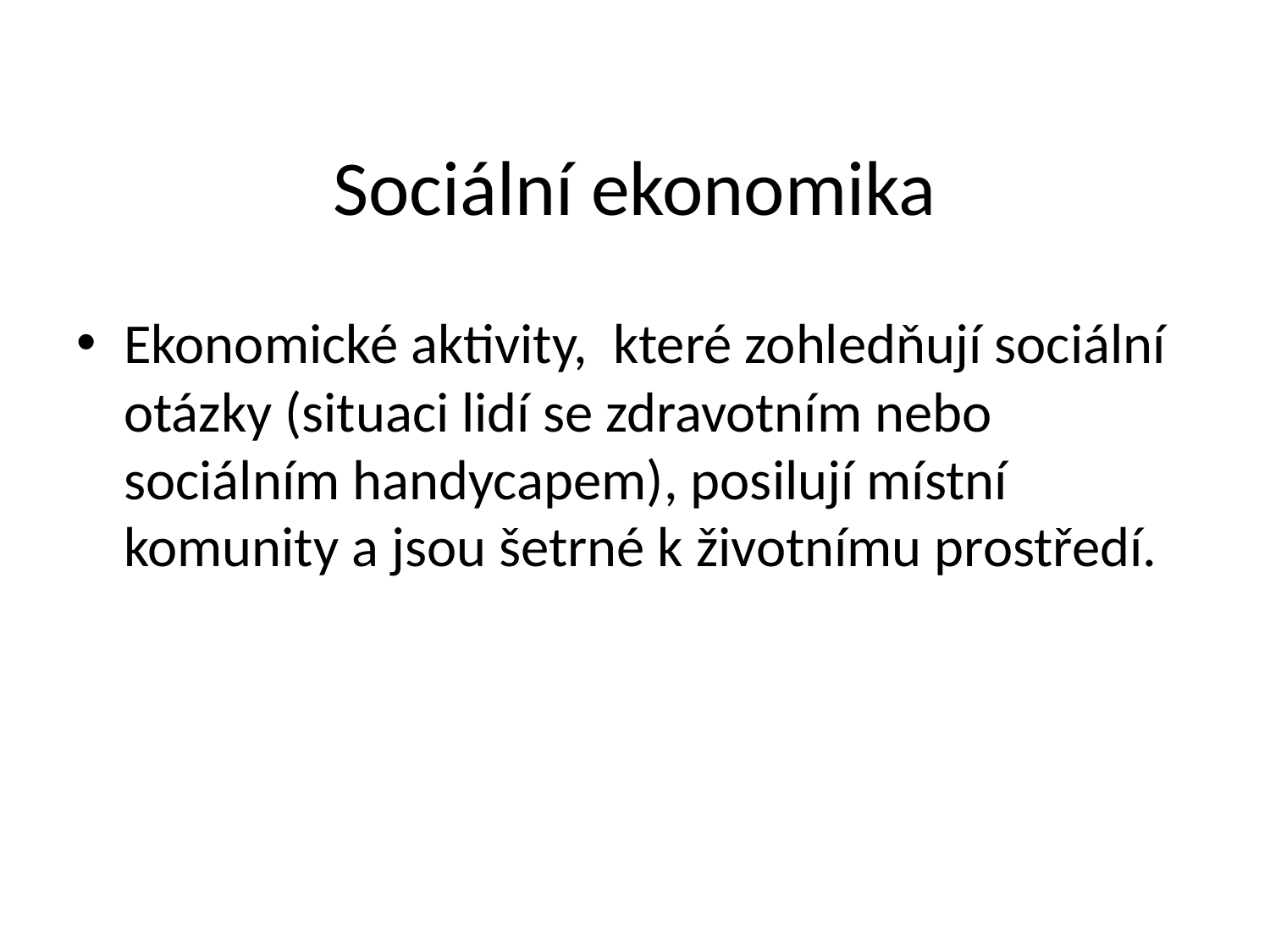

# Sociální ekonomika

Ekonomické aktivity,  které zohledňují sociální otázky (situaci lidí se zdravotním nebo sociálním handycapem), posilují místní komunity a jsou šetrné k životnímu prostředí.